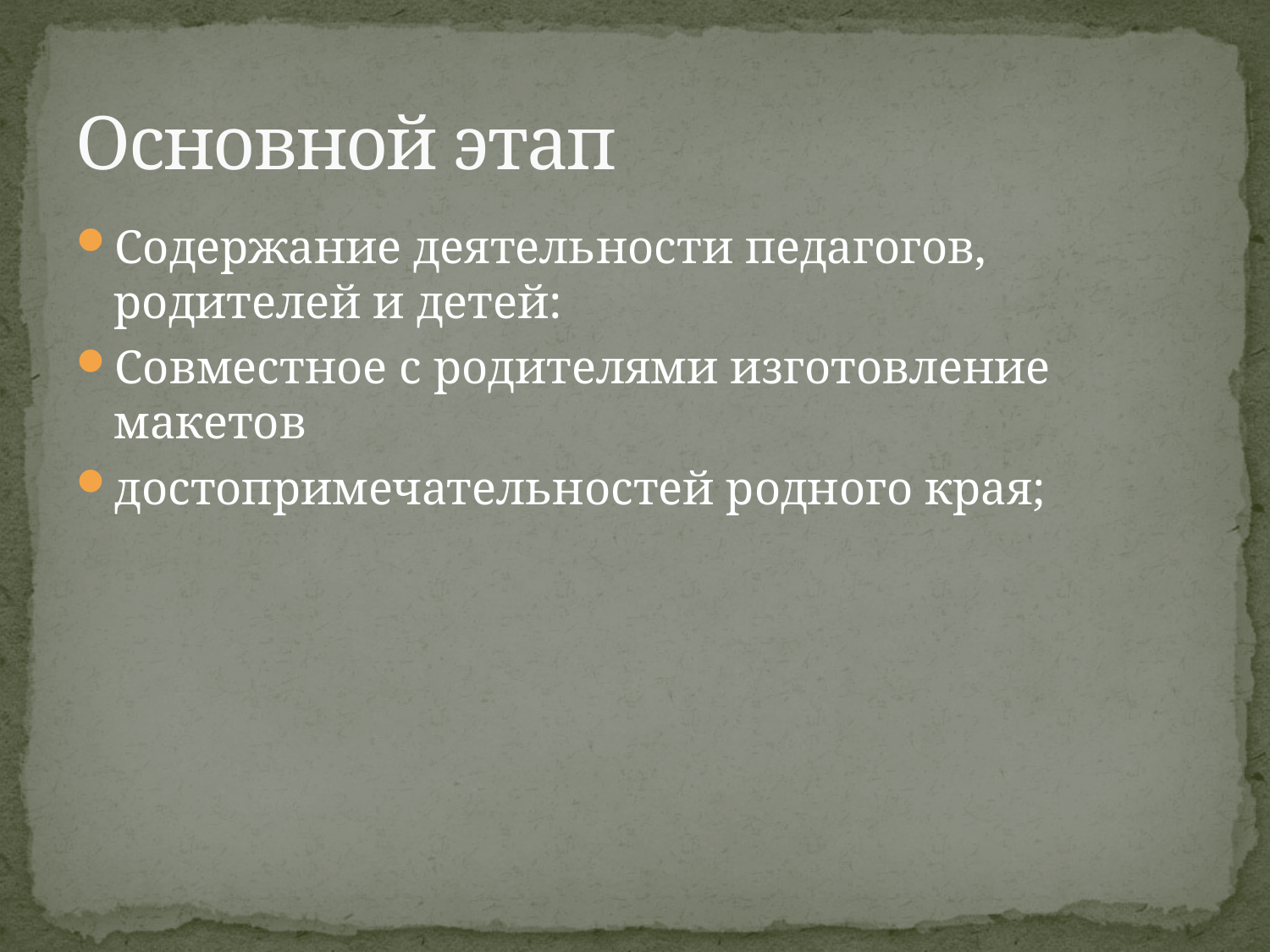

# Основной этап
Содержание деятельности педагогов, родителей и детей:
Совместное с родителями изготовление макетов
достопримечательностей родного края;